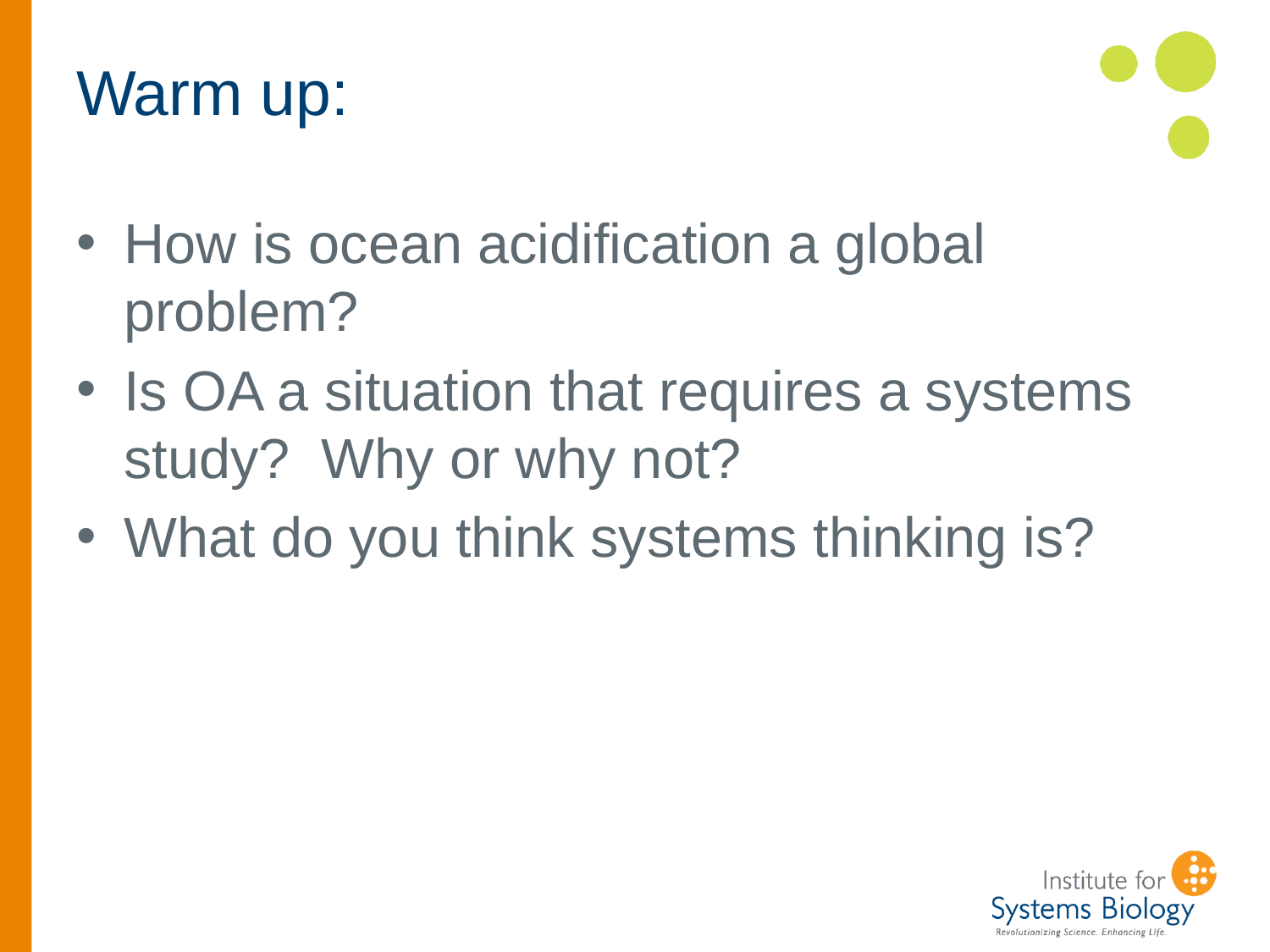

# Warm up:
How is ocean acidification a global problem?
Is OA a situation that requires a systems study?  Why or why not?
What do you think systems thinking is?